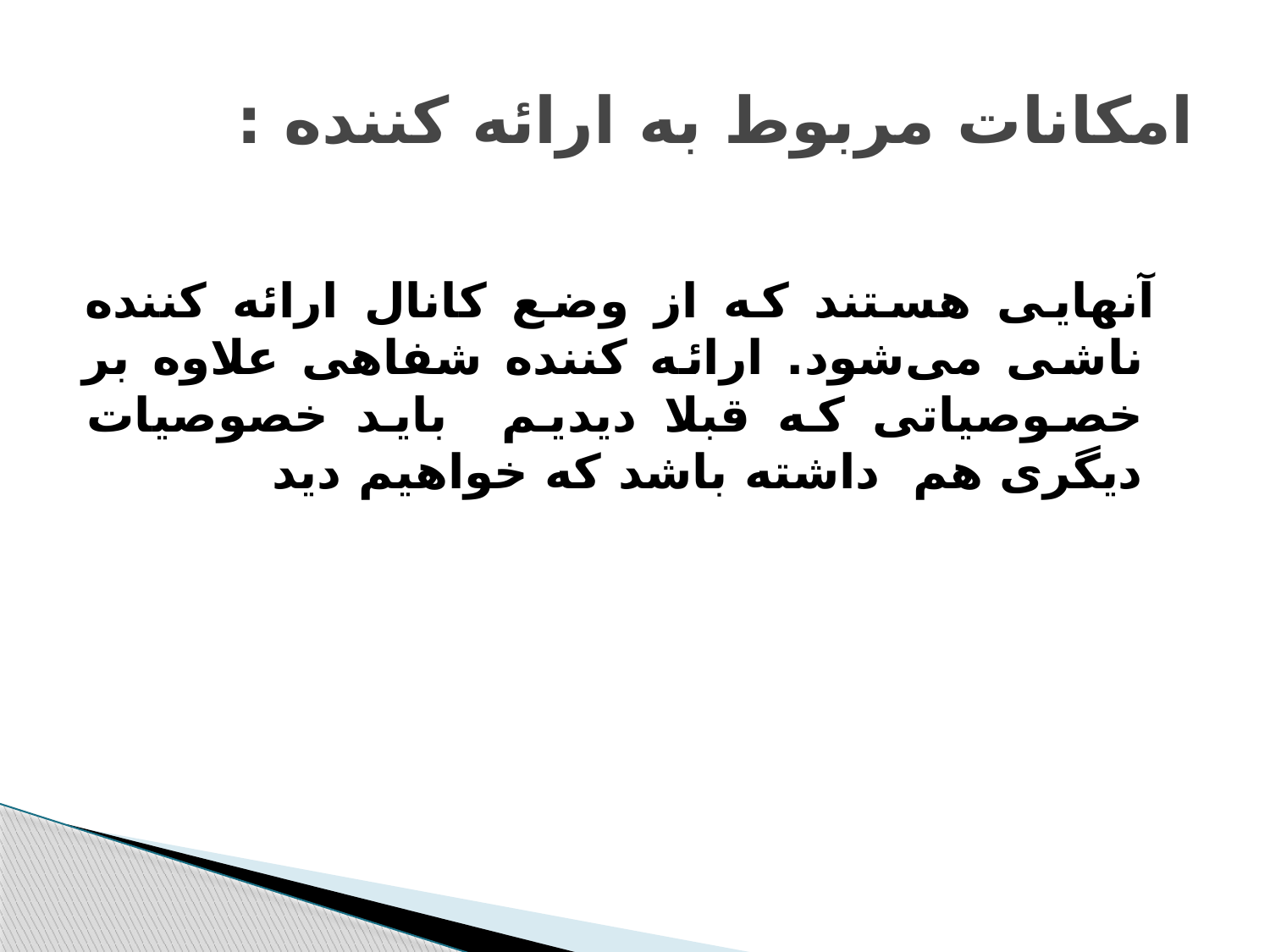

# امکانات مربوط به ارائه کننده :
 آنهایی هستند که از وضع کانال ارائه کننده ناشی می‌شود. ارائه کننده شفاهی علاوه بر خصوصیاتی که قبلا دیدیم  باید خصوصیات دیگری هم  داشته باشد که خواهیم دید